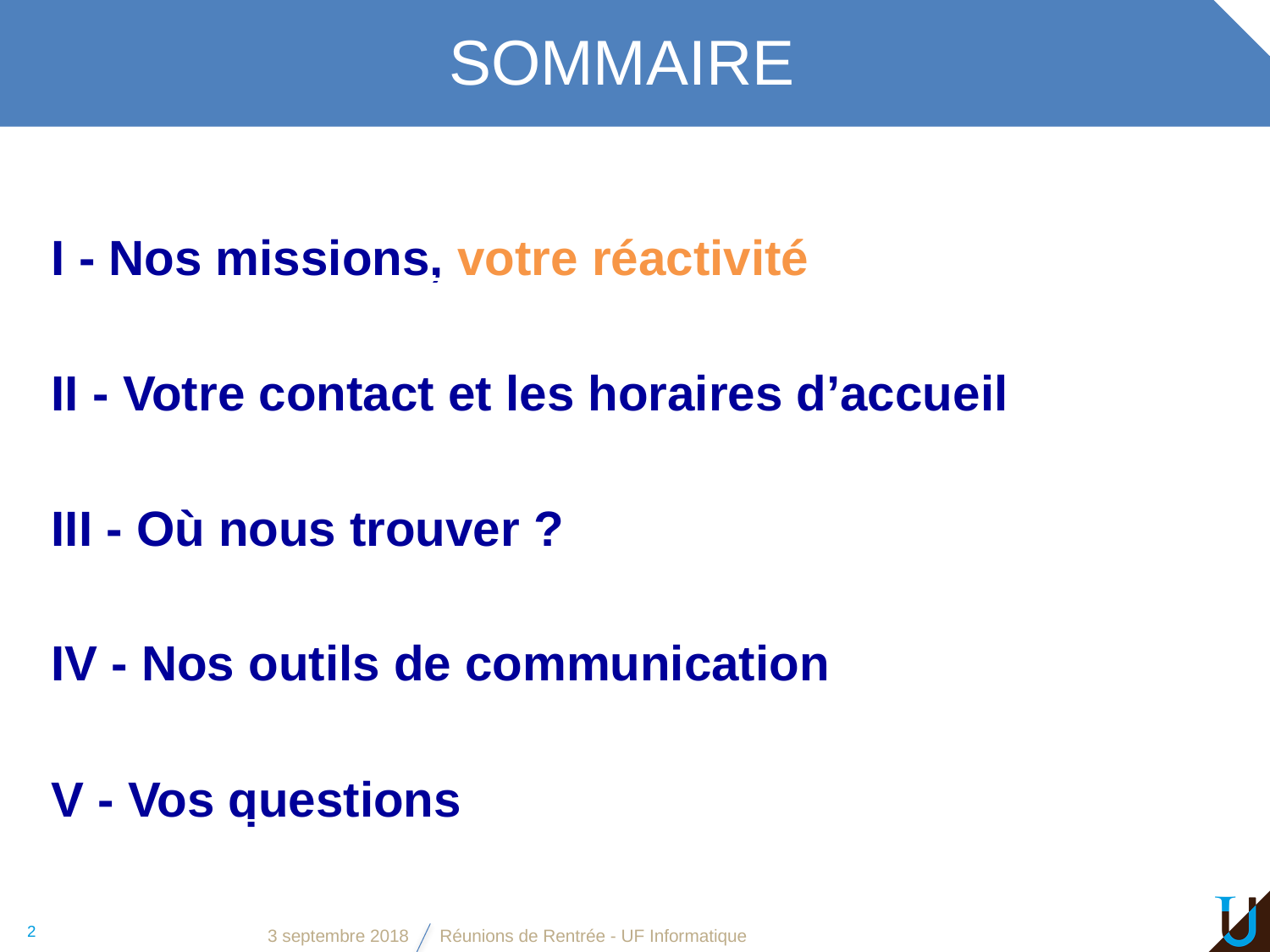

SOMMAIRE

I - Nos missions, votre réactivité

II - Votre contact et les horaires d’accueil

III - Où nous trouver ?

IV - Nos outils de communication

V - Vos questions

2
3 septembre 2018
Réunions de Rentrée - UF Informatique